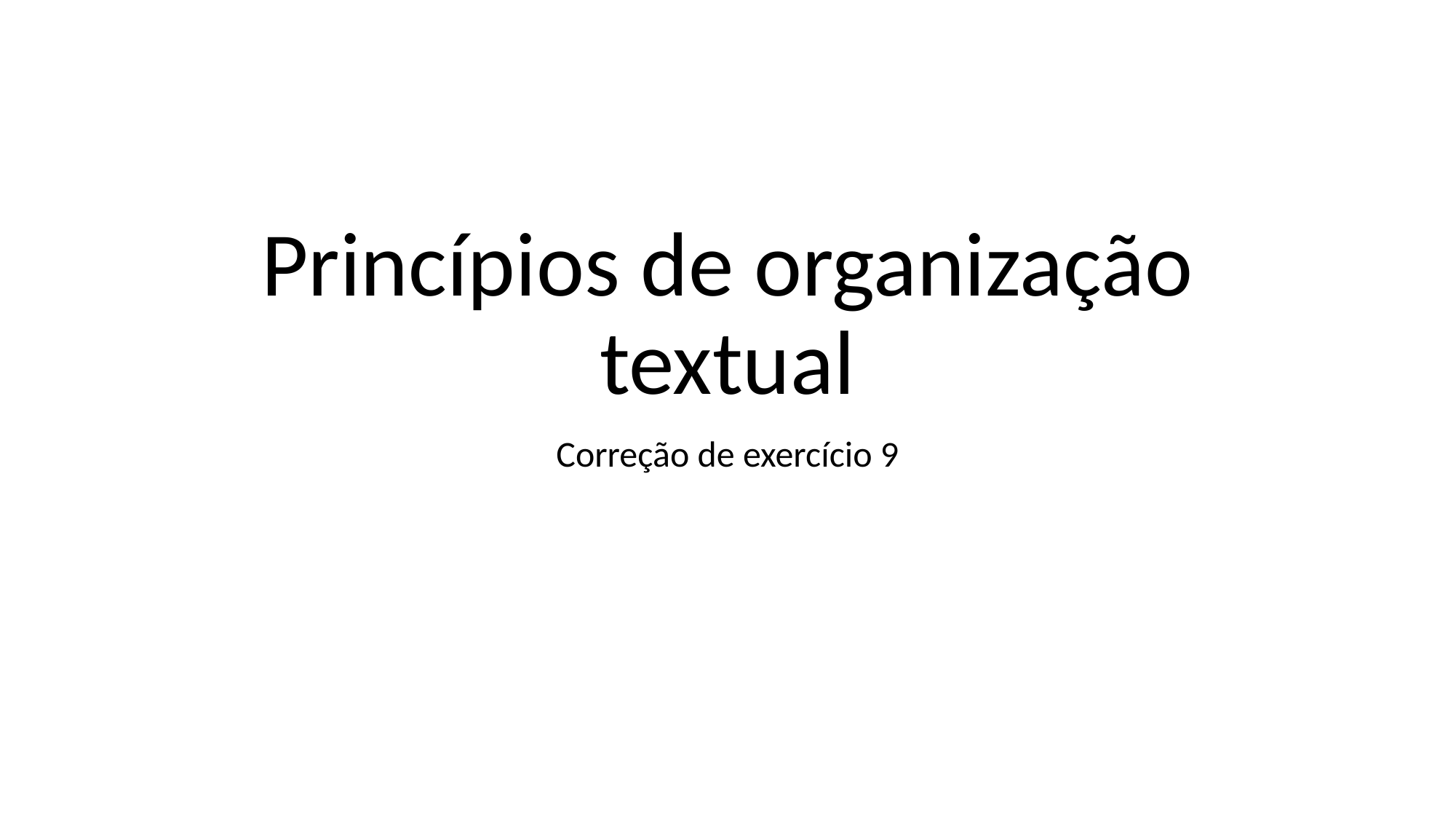

# Princípios de organização textual
Correção de exercício 9